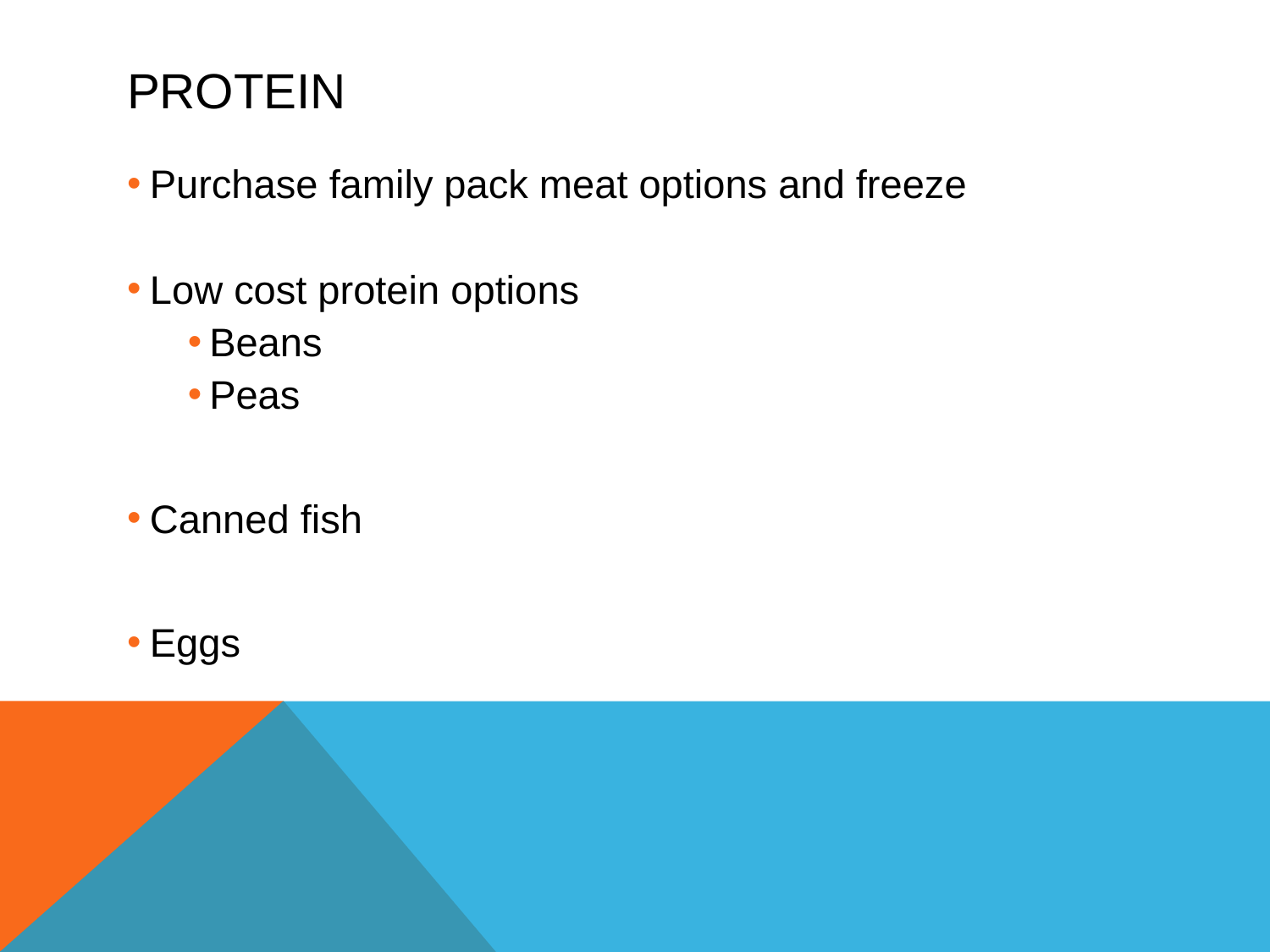

# Protein
Purchase family pack meat options and freeze

Low cost protein options
Beans
Peas

Canned fish

Eggs